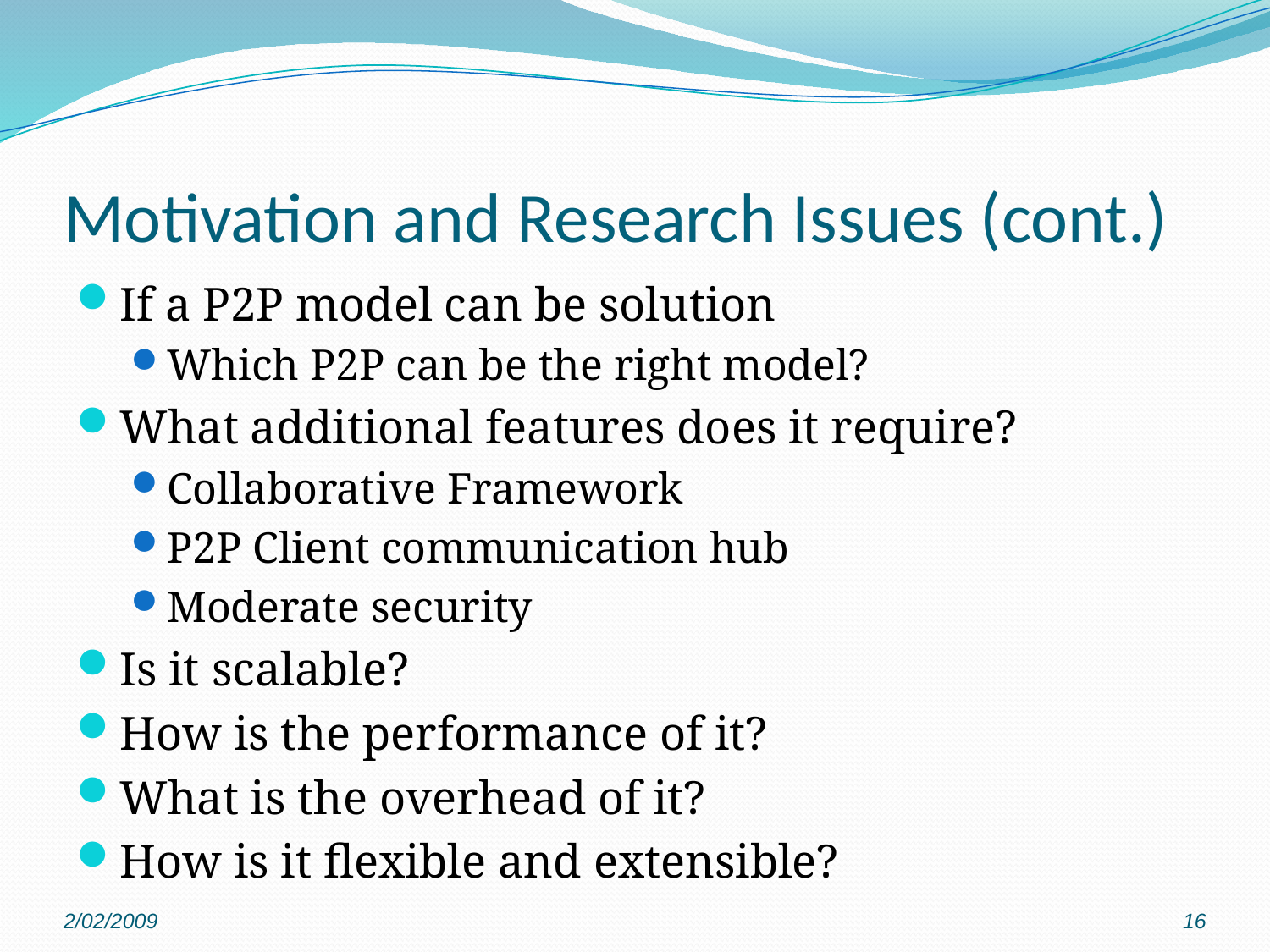

# Motivation and Research Issues (cont.)
If a P2P model can be solution
Which P2P can be the right model?
What additional features does it require?
Collaborative Framework
P2P Client communication hub
Moderate security
Is it scalable?
How is the performance of it?
What is the overhead of it?
How is it flexible and extensible?

2/02/2009
16